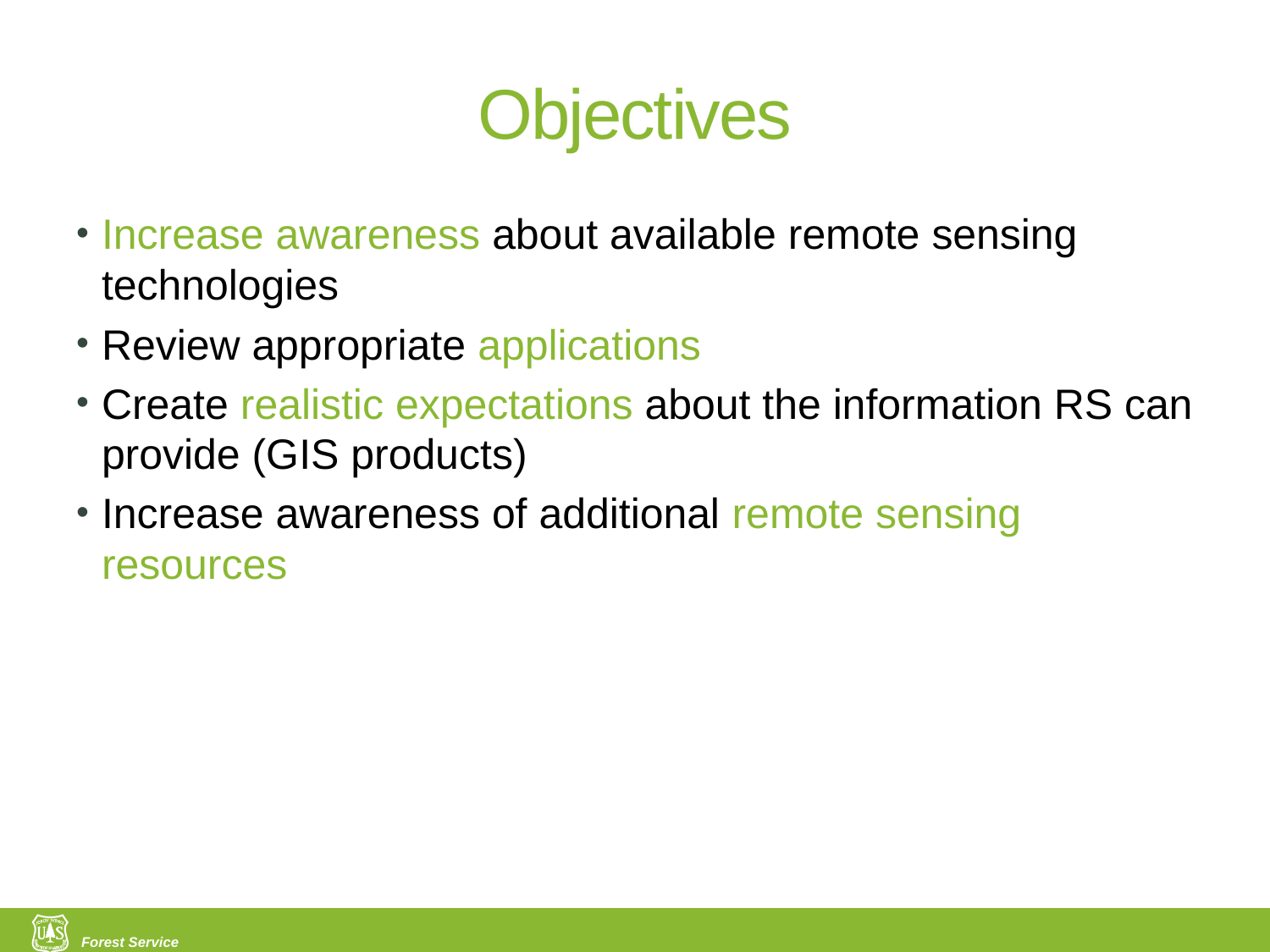

# Objectives
Increase awareness about available remote sensing technologies
Review appropriate applications
Create realistic expectations about the information RS can provide (GIS products)
Increase awareness of additional remote sensing resources